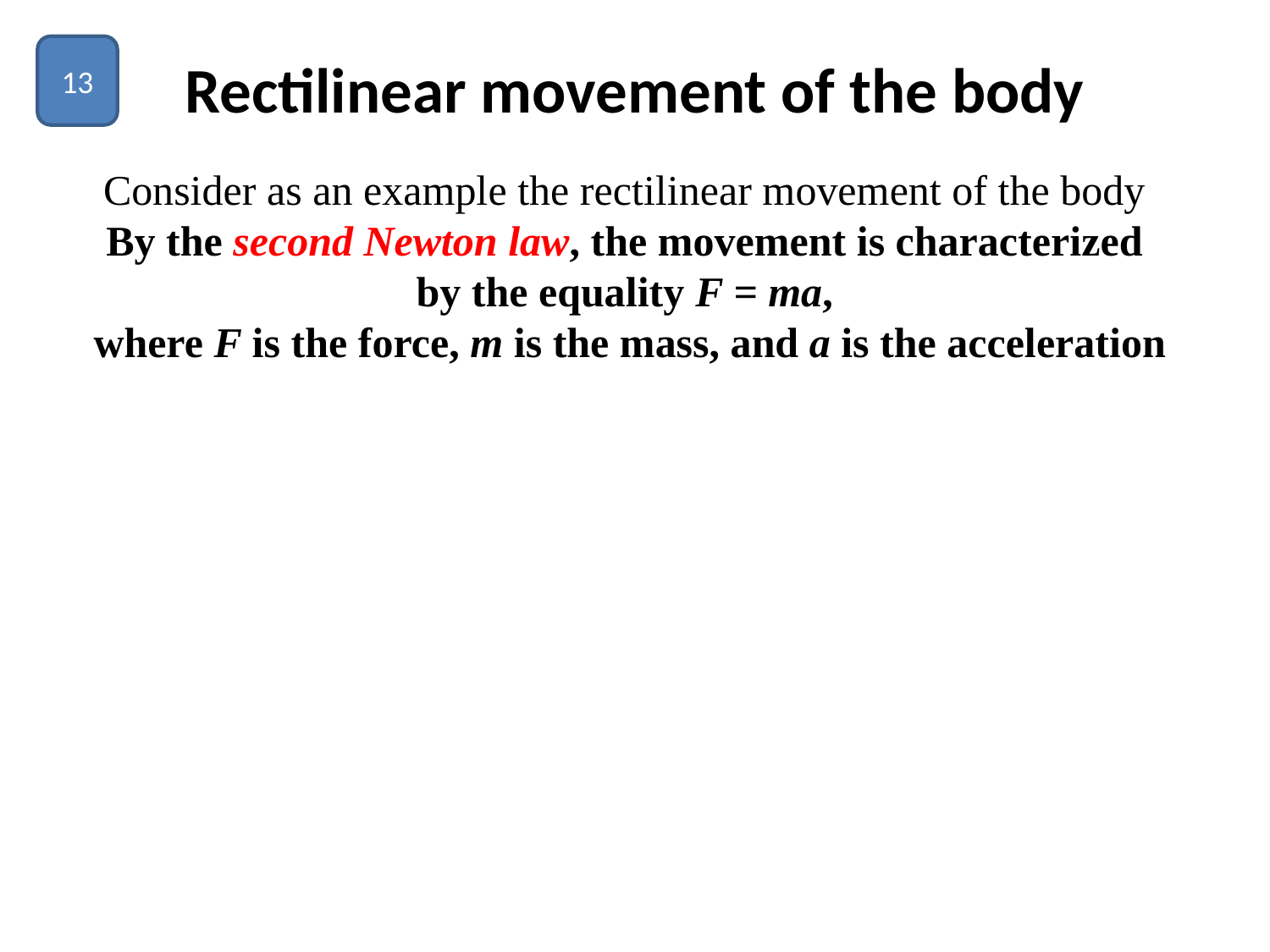

13
# Rectilinear movement of the body
Consider as an example the rectilinear movement of the body
By the second Newton law, the movement is characterized
by the equality F = ma,
where F ­is the force, m is the mass, and a is the acceleration